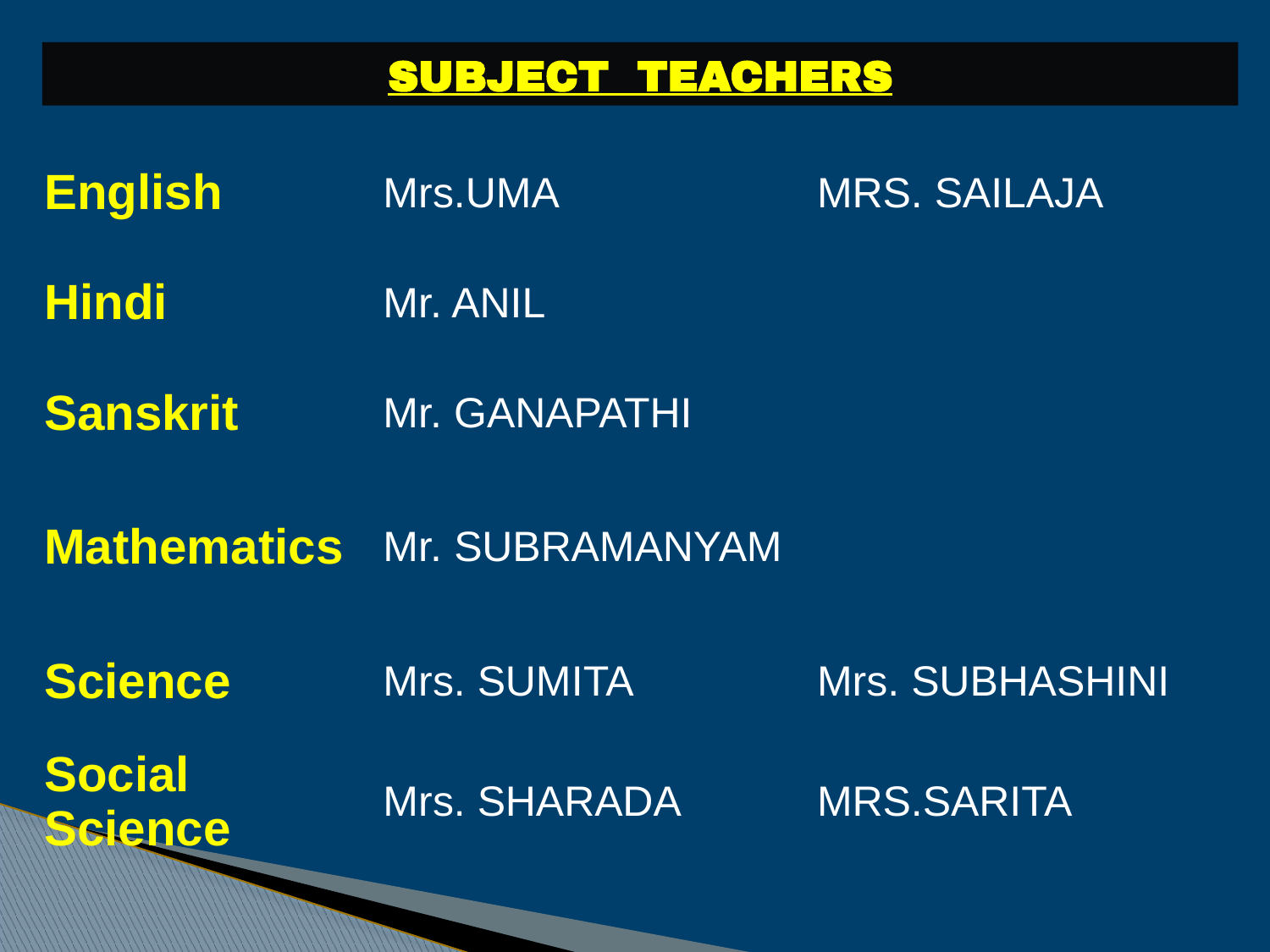

SUBJECT  TEACHERS
| English | Mrs.UMA | MRS. SAILAJA |
| --- | --- | --- |
| Hindi | Mr. ANIL |  |
| Sanskrit | Mr. GANAPATHI |  |
| Mathematics | Mr. SUBRAMANYAM |  |
| Science | Mrs. SUMITA | Mrs. SUBHASHINI |
| Social Science | Mrs. SHARADA | MRS.SARITA |